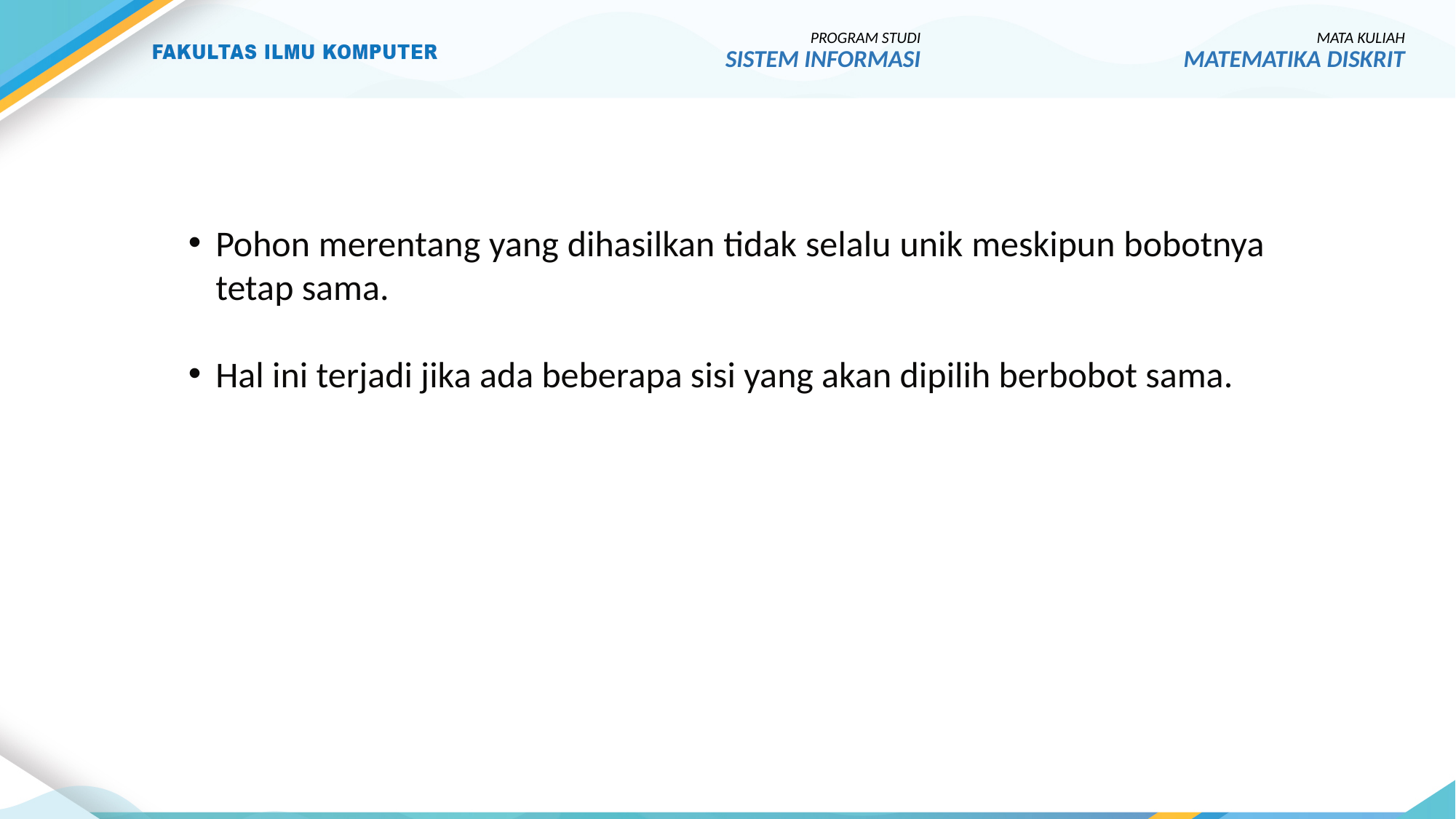

15
PROGRAM STUDI
SISTEM INFORMASI
MATA KULIAH
MATEMATIKA DISKRIT
Pohon merentang yang dihasilkan tidak selalu unik meskipun bobotnya tetap sama.

Hal ini terjadi jika ada beberapa sisi yang akan dipilih berbobot sama.